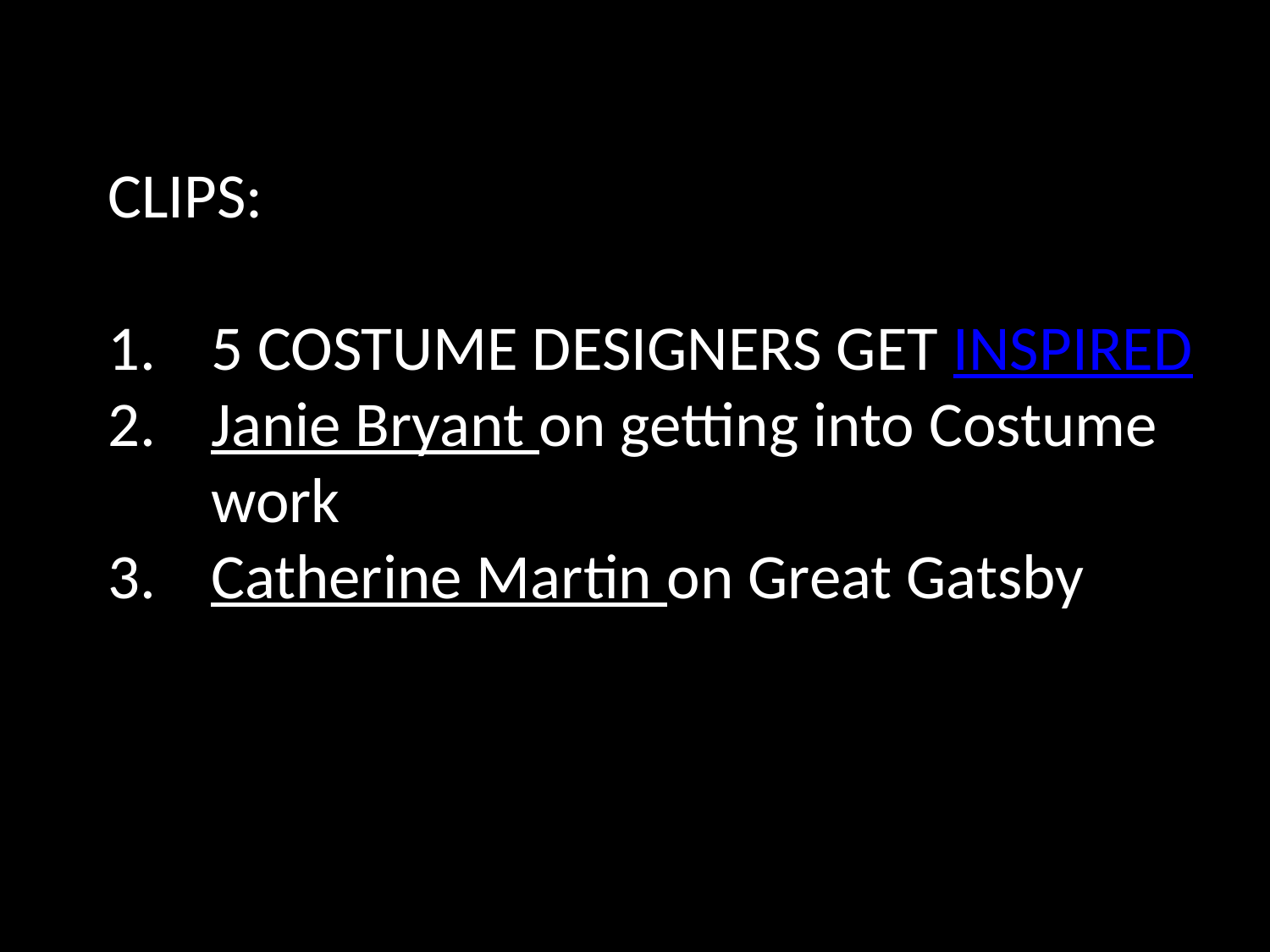

CLIPS:

5 COSTUME DESIGNERS GET INSPIRED
Janie Bryant on getting into Costume work
Catherine Martin on Great Gatsby